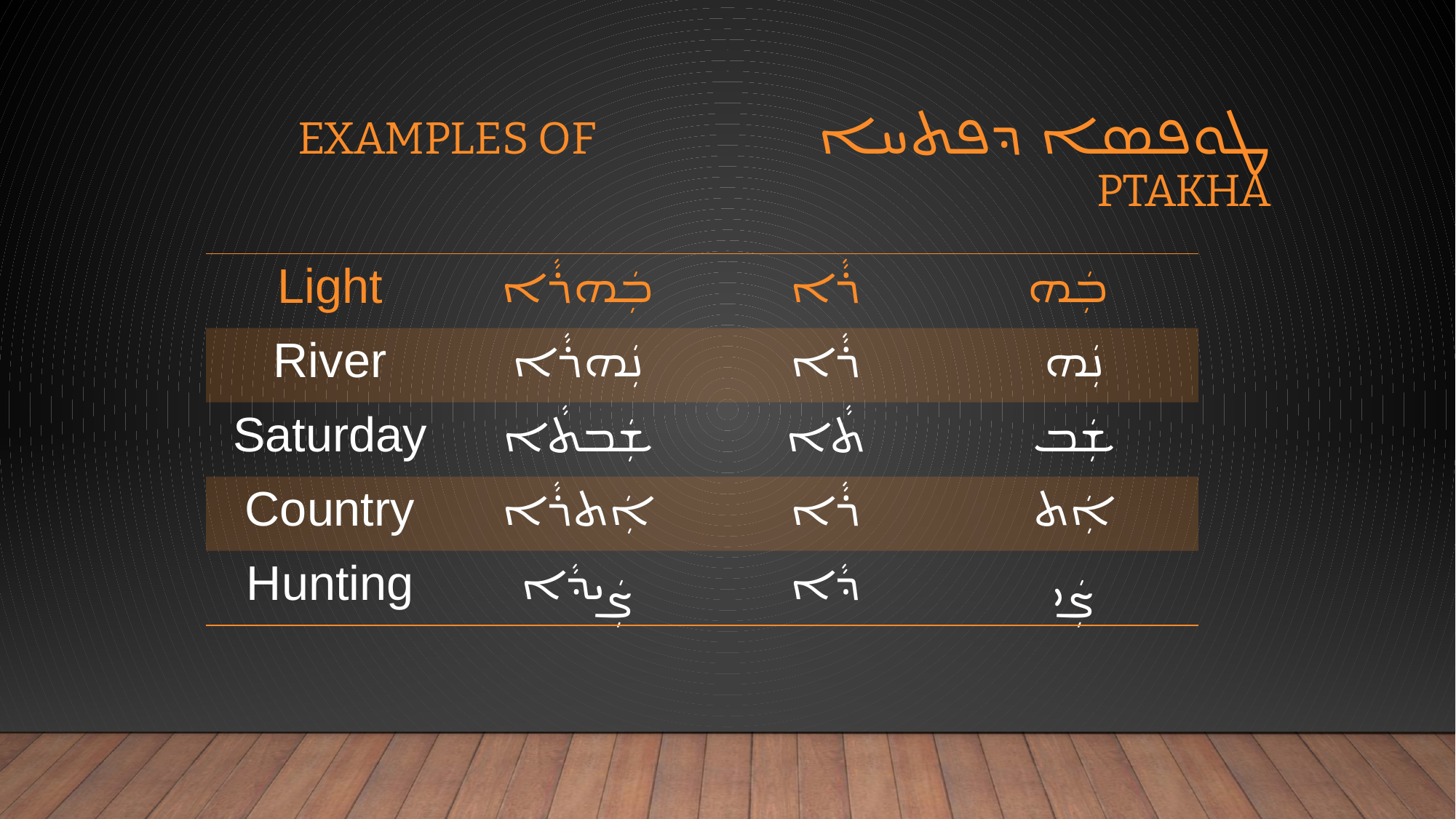

# ܛܘܦܣܐ ܕܦܬܚܐ              Examples of ptakha
| Light | ܒܲܗܪܵܐ | ܪܵܐ | ܒܲܗ |
| --- | --- | --- | --- |
| River | ܢܲܗܪܵܐ | ܪܵܐ | ܢܲܗ |
| Saturday | ܫܲܒܬܵܐ | ܬܵܐ | ܫܲܒ |
| Country | ܐܲܬܪܵܐ | ܪܵܐ | ܐܲܬ |
| Hunting | ܨܲܝܕܵܐ | ܕܵܐ | ܨܲܝ |